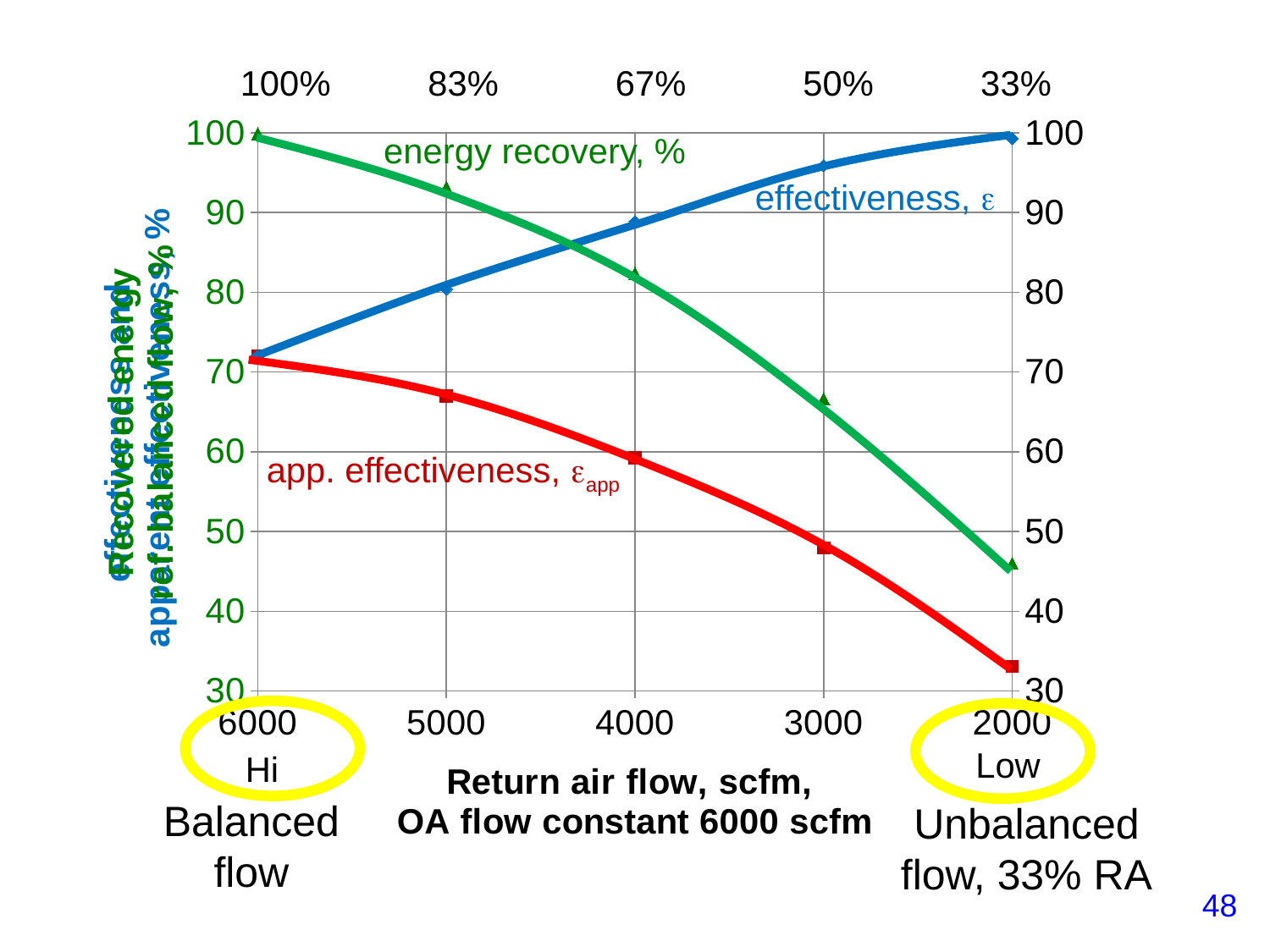

100%          83%            67%            50%           33%

### Chart

| Category |  |  |  |
|---|---|---|---|
energy recovery, %

effectiveness, ε

app. effectiveness, εapp

Low
Hi
Balanced flow
Unbalanced flow, 33% RA